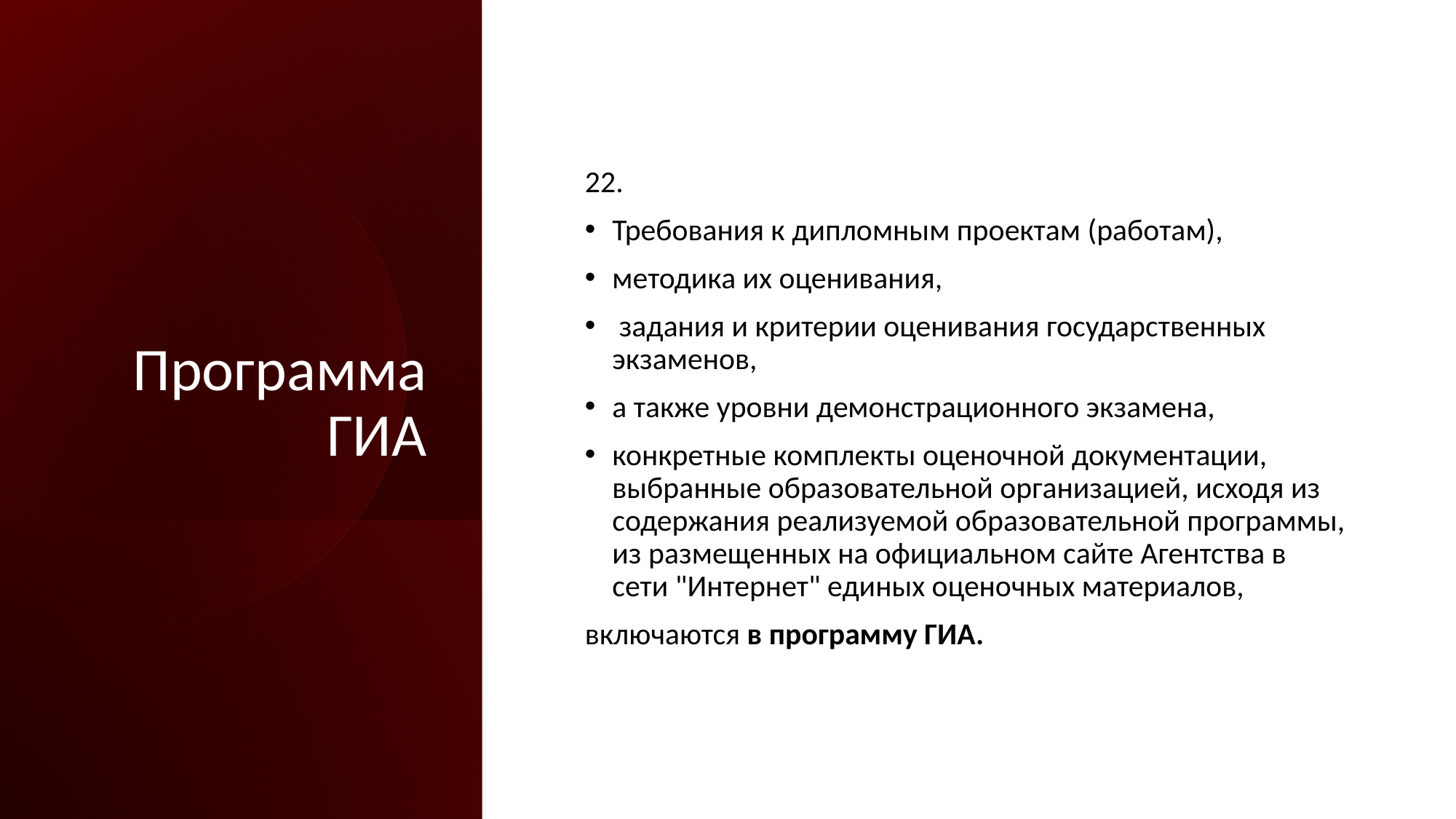

# Программа ГИА
22.
Требования к дипломным проектам (работам),
методика их оценивания,
 задания и критерии оценивания государственных экзаменов,
а также уровни демонстрационного экзамена,
конкретные комплекты оценочной документации, выбранные образовательной организацией, исходя из содержания реализуемой образовательной программы, из размещенных на официальном сайте Агентства в сети "Интернет" единых оценочных материалов,
включаются в программу ГИА.